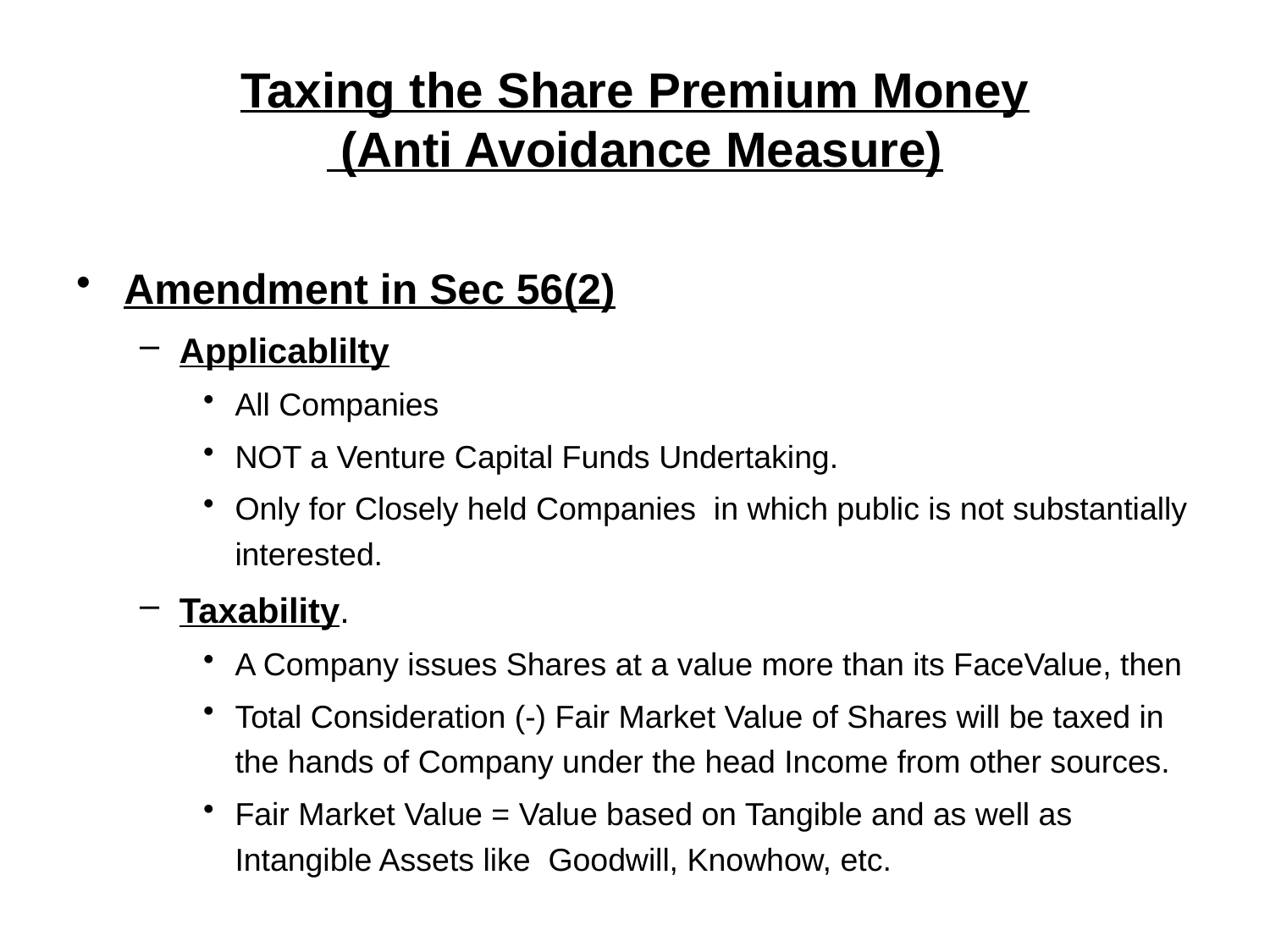

# Taxing the Share Premium Money (Anti Avoidance Measure)

Amendment in Sec 56(2)
Applicablilty
All Companies
NOT a Venture Capital Funds Undertaking.
Only for Closely held Companies  in which public is not substantially interested.
Taxability.
A Company issues Shares at a value more than its FaceValue, then
Total Consideration (-) Fair Market Value of Shares will be taxed in the hands of Company under the head Income from other sources.
Fair Market Value = Value based on Tangible and as well as Intangible Assets like  Goodwill, Knowhow, etc.